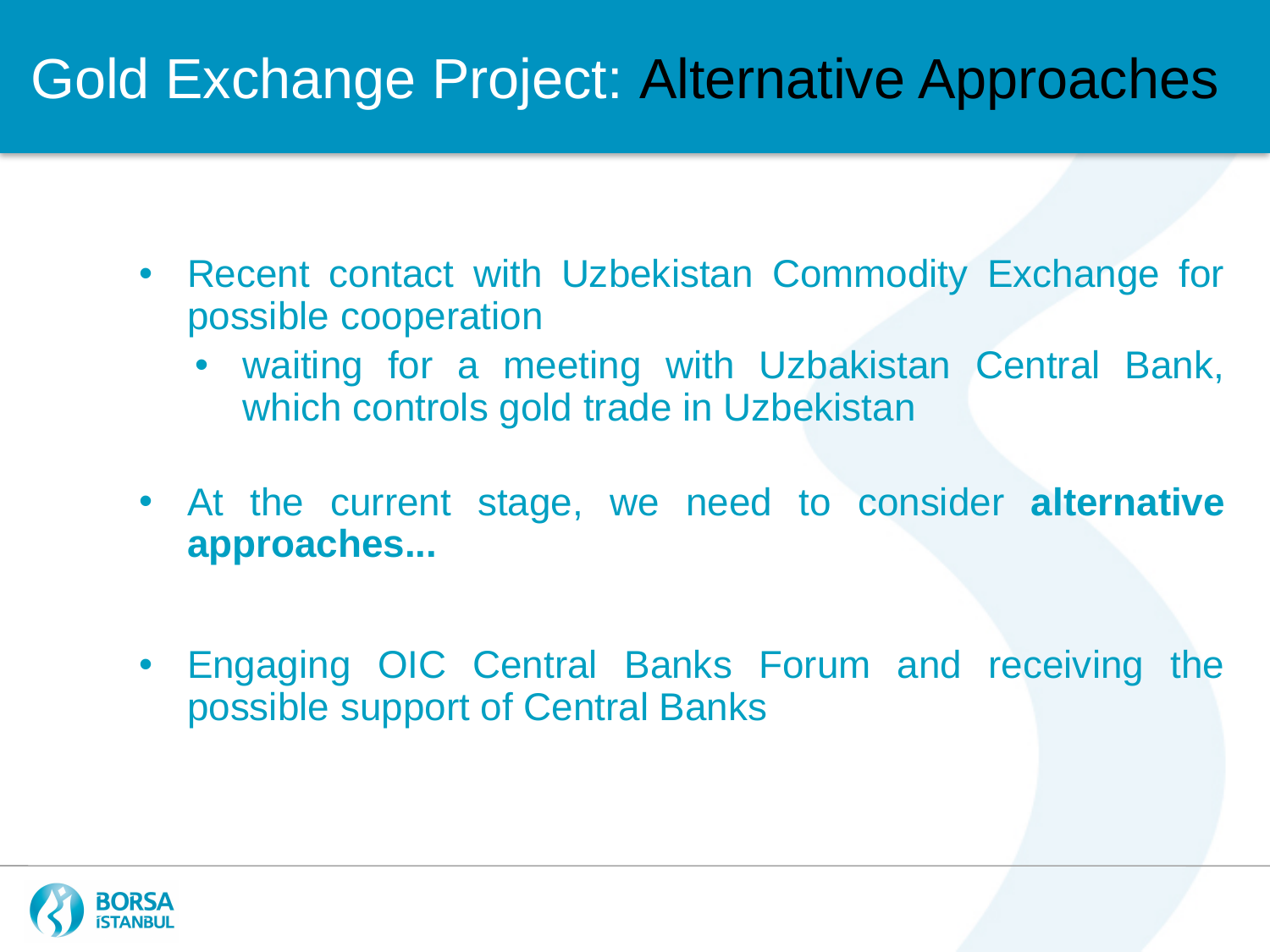

Gold Exchange Project: Alternative Approaches

Recent contact with Uzbekistan Commodity Exchange for possible cooperation
waiting for a meeting with Uzbakistan Central Bank, which controls gold trade in Uzbekistan

At the current stage, we need to consider alternative approaches...

Engaging OIC Central Banks Forum and receiving the possible support of Central Banks